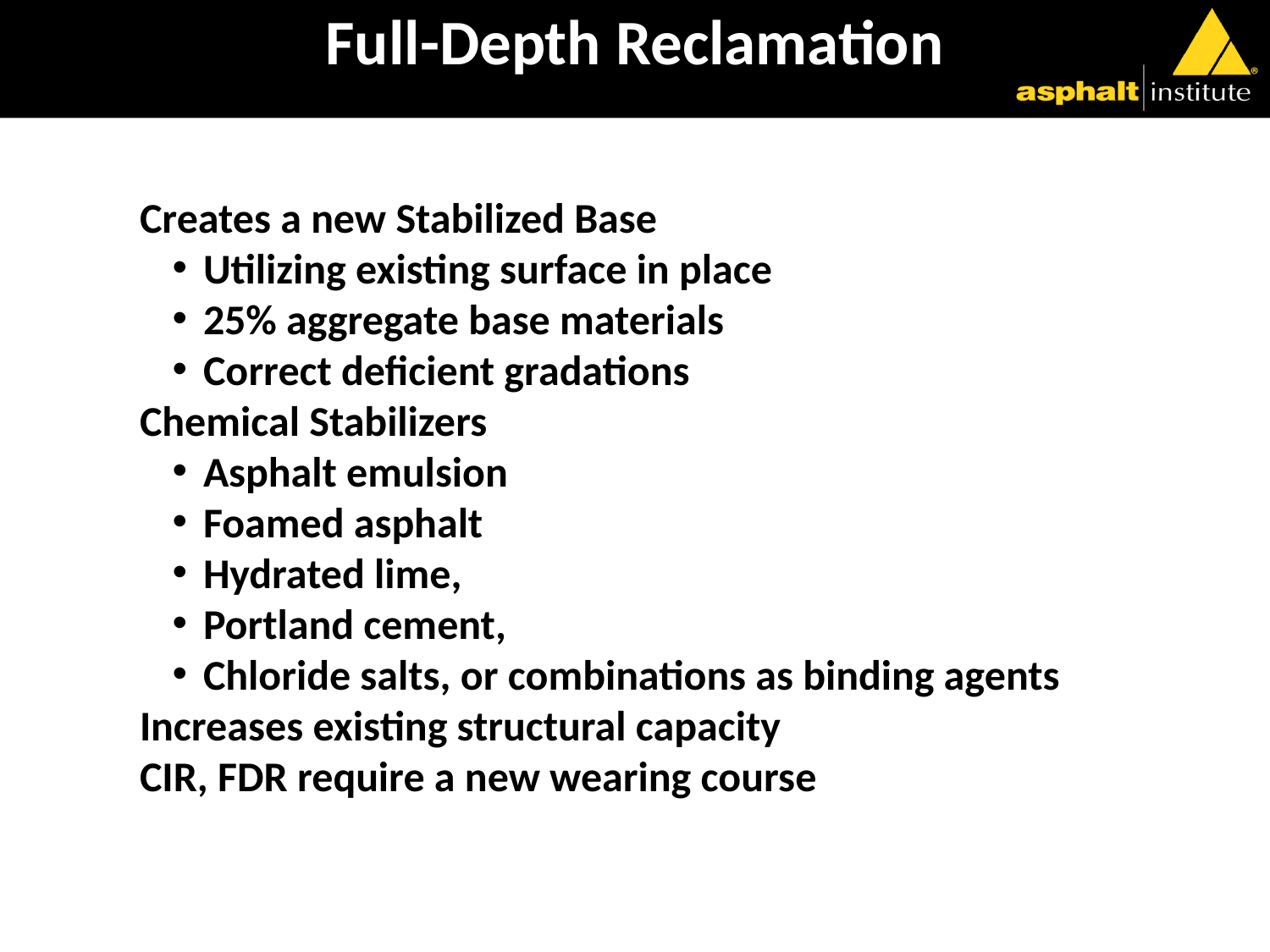

# Full-Depth Reclamation
Creates a new Stabilized Base
Utilizing existing surface in place
25% aggregate base materials
Correct deficient gradations
Chemical Stabilizers
Asphalt emulsion
Foamed asphalt
Hydrated lime,
Portland cement,
Chloride salts, or combinations as binding agents
Increases existing structural capacity
CIR, FDR require a new wearing course